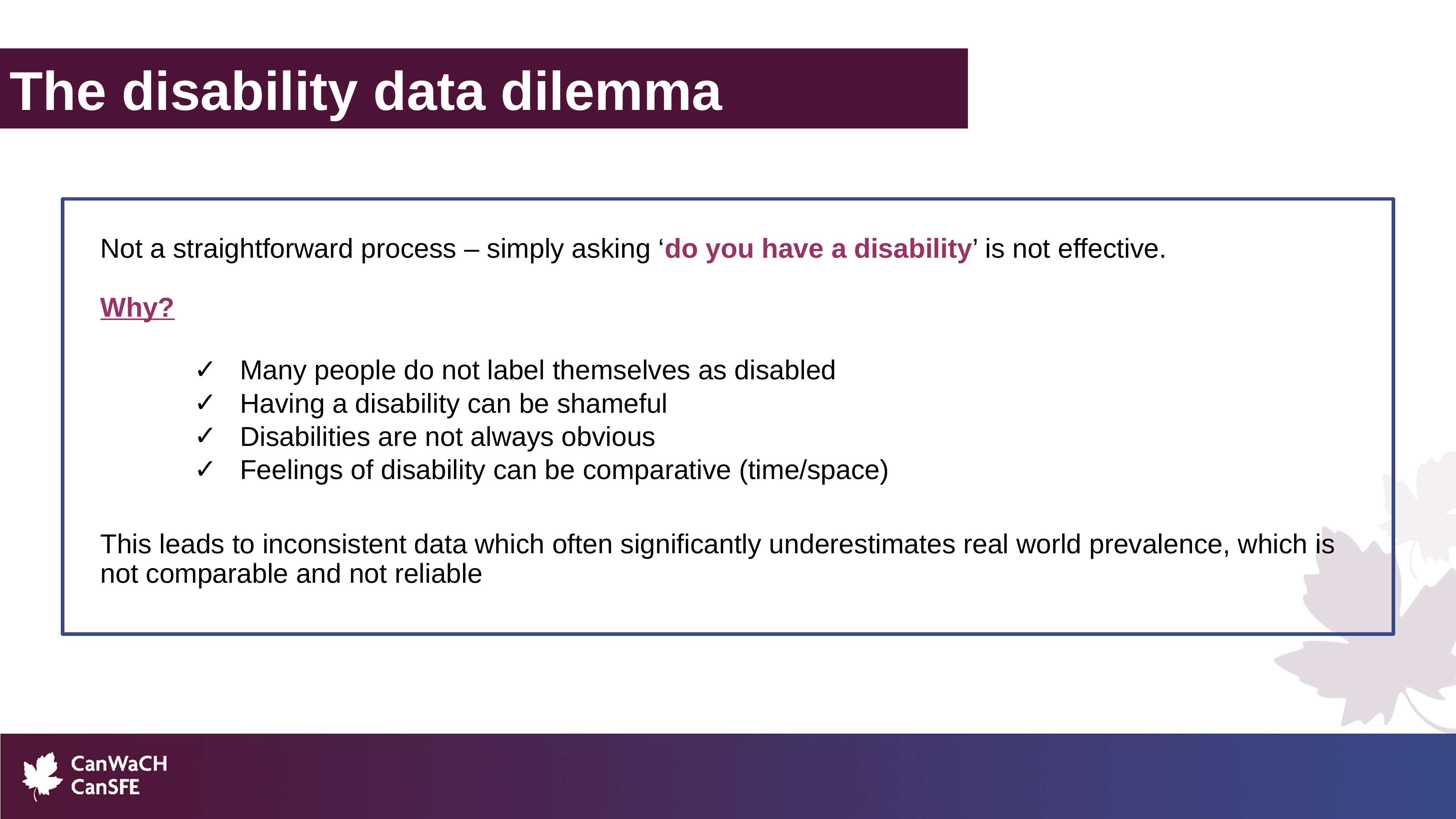

The disability data dilemma

Not a straightforward process – simply asking ‘do you have a disability’ is not effective.

Why?

Many people do not label themselves as disabled
Having a disability can be shameful
Disabilities are not always obvious
Feelings of disability can be comparative (time/space)

This leads to inconsistent data which often significantly underestimates real world prevalence, which is not comparable and not reliable